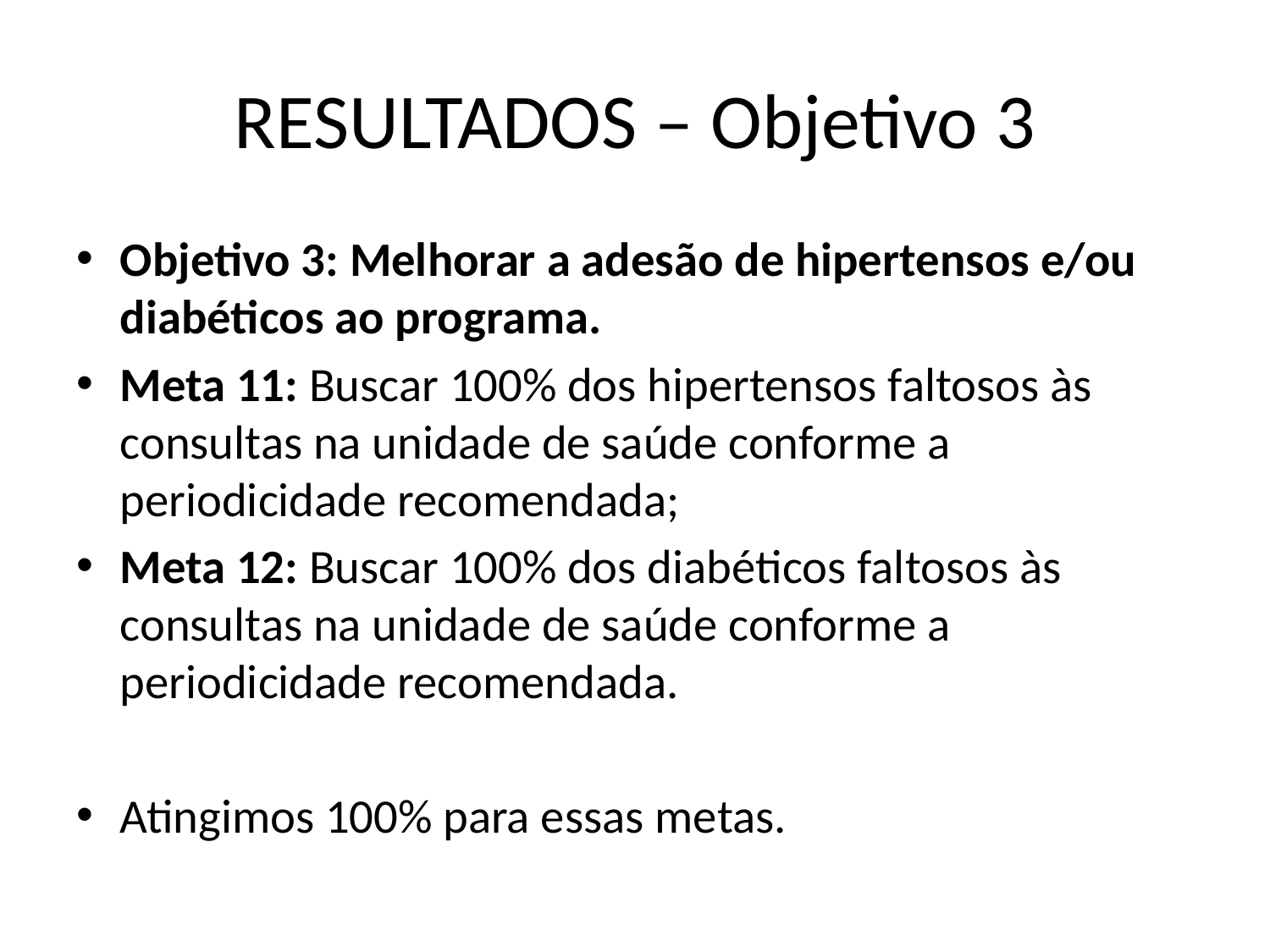

# RESULTADOS – Objetivo 3
Objetivo 3: Melhorar a adesão de hipertensos e/ou diabéticos ao programa.
Meta 11: Buscar 100% dos hipertensos faltosos às consultas na unidade de saúde conforme a periodicidade recomendada;
Meta 12: Buscar 100% dos diabéticos faltosos às consultas na unidade de saúde conforme a periodicidade recomendada.

Atingimos 100% para essas metas.